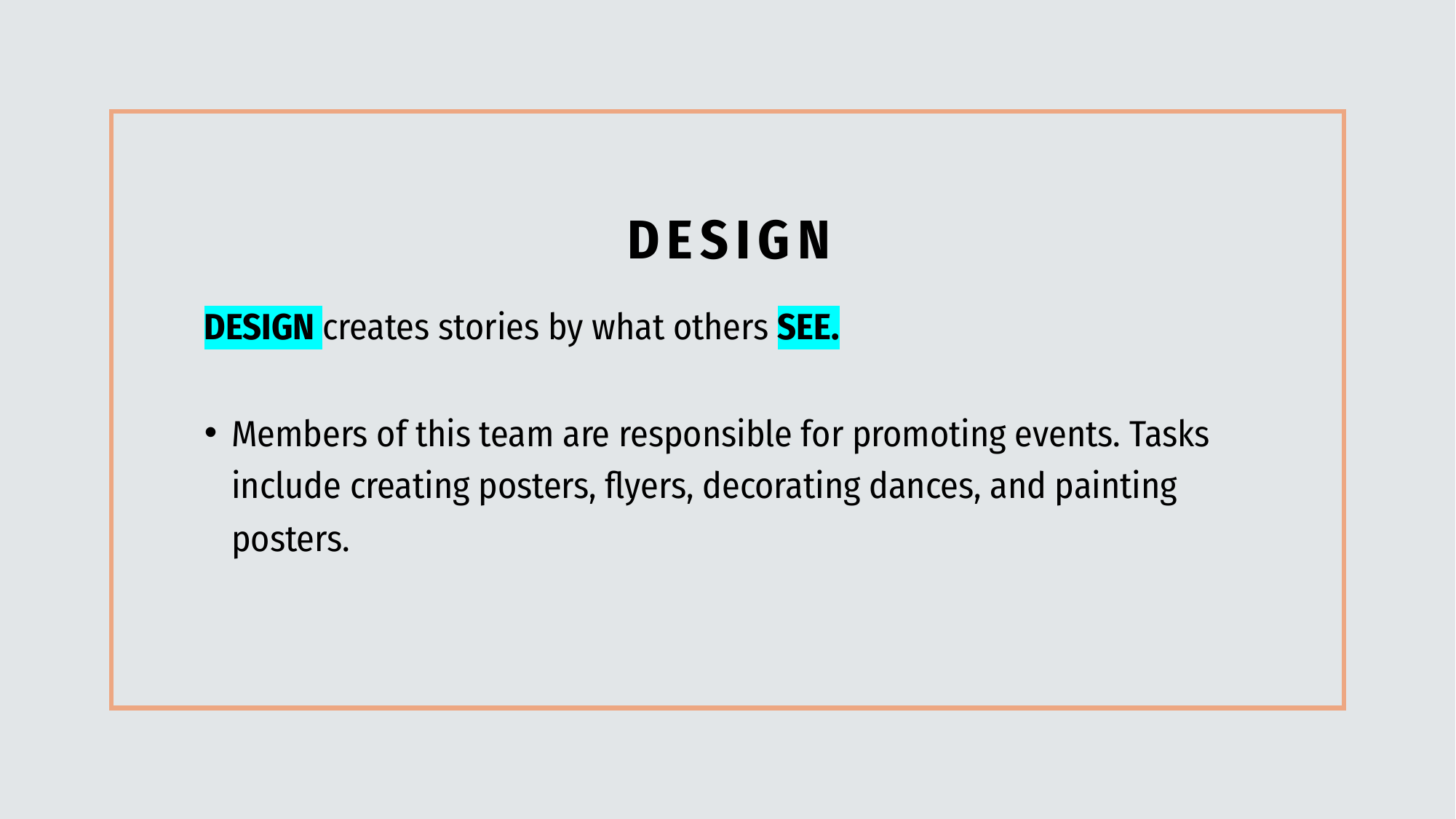

# Design
DESIGN creates stories by what others SEE.

Members of this team are responsible for promoting events. Tasks include creating posters, flyers, decorating dances, and painting posters.